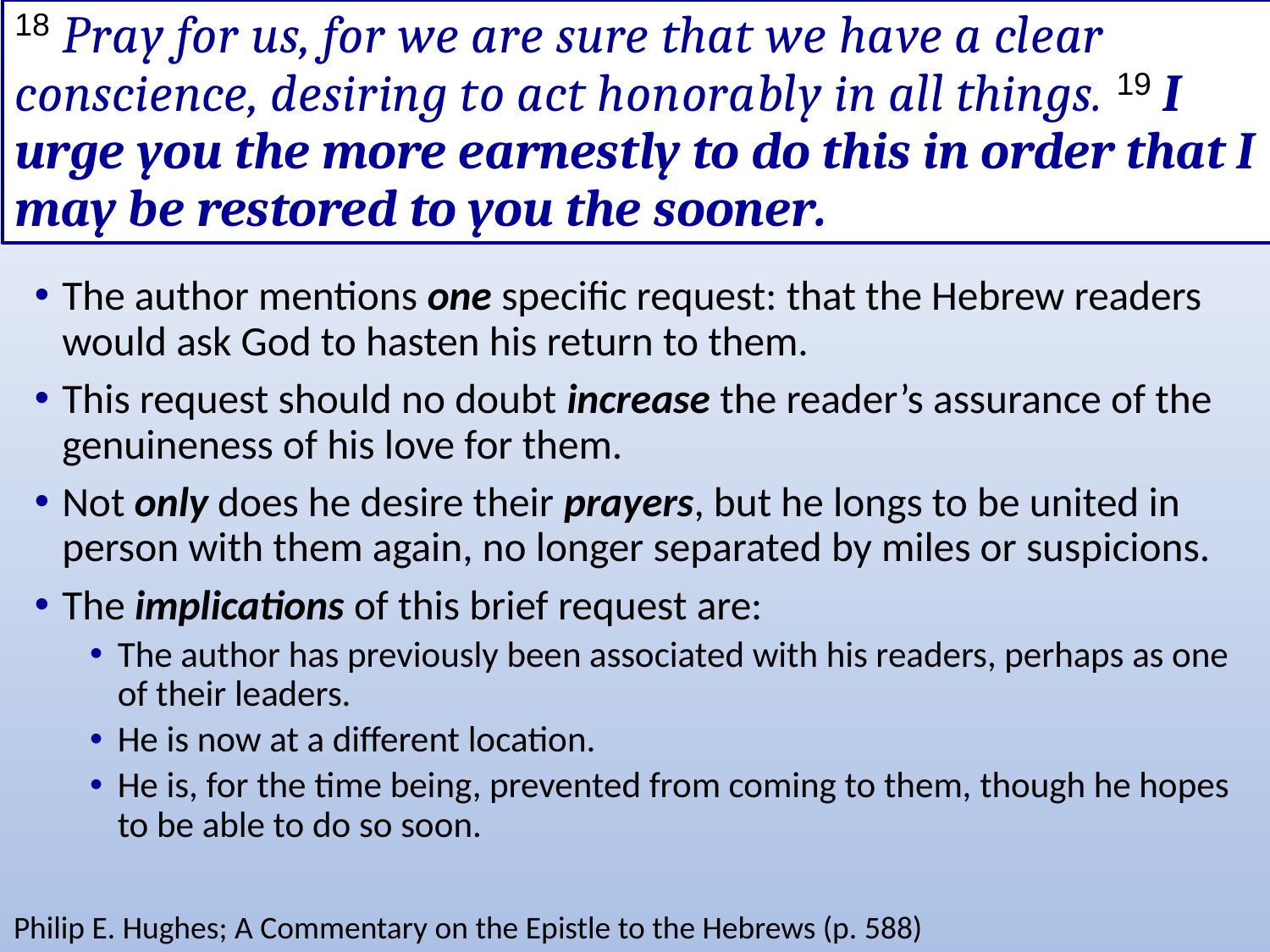

# 18 Pray for us, for we are sure that we have a clear conscience, desiring to act honorably in all things. 19 I urge you the more earnestly to do this in order that I may be restored to you the sooner.
The author mentions one specific request: that the Hebrew readers would ask God to hasten his return to them.
This request should no doubt increase the reader’s assurance of the genuineness of his love for them.
Not only does he desire their prayers, but he longs to be united in person with them again, no longer separated by miles or suspicions.
The implications of this brief request are:
The author has previously been associated with his readers, perhaps as one of their leaders.
He is now at a different location.
He is, for the time being, prevented from coming to them, though he hopes to be able to do so soon.
Philip E. Hughes; A Commentary on the Epistle to the Hebrews (p. 588)